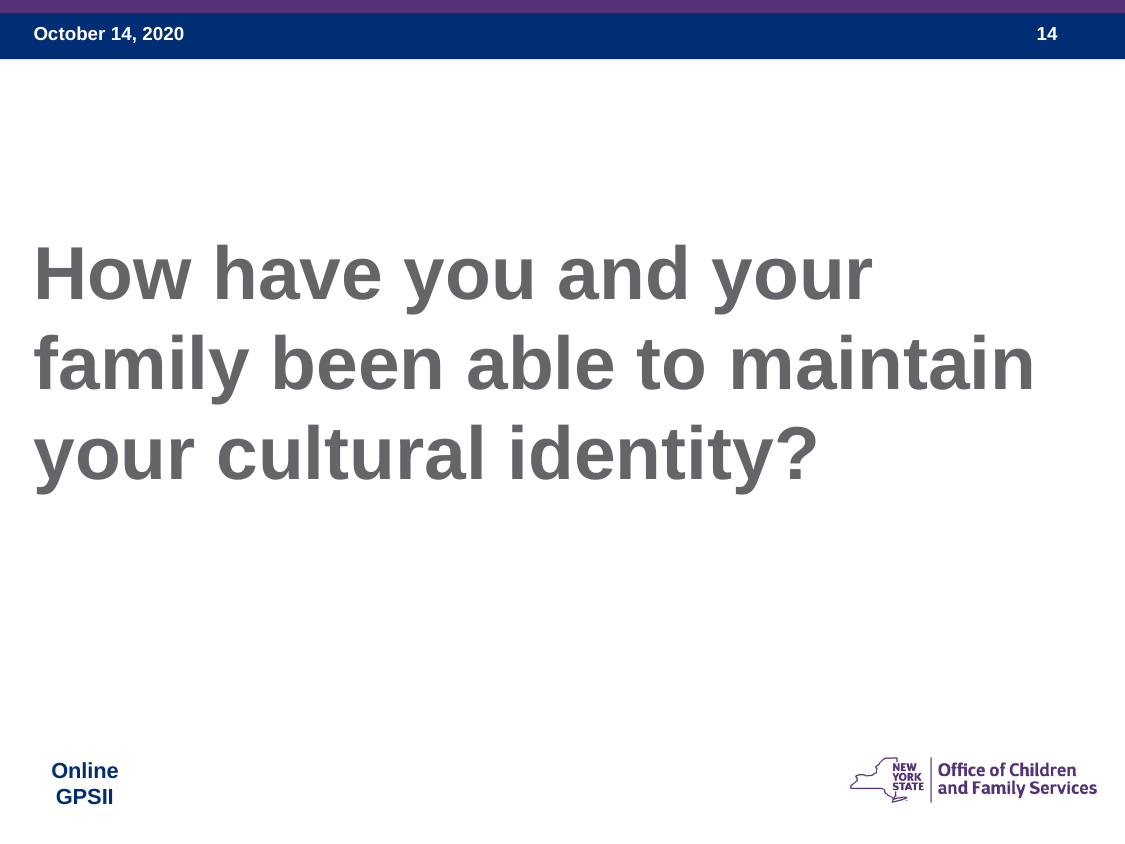

How have you and your family been able to maintain your cultural identity?